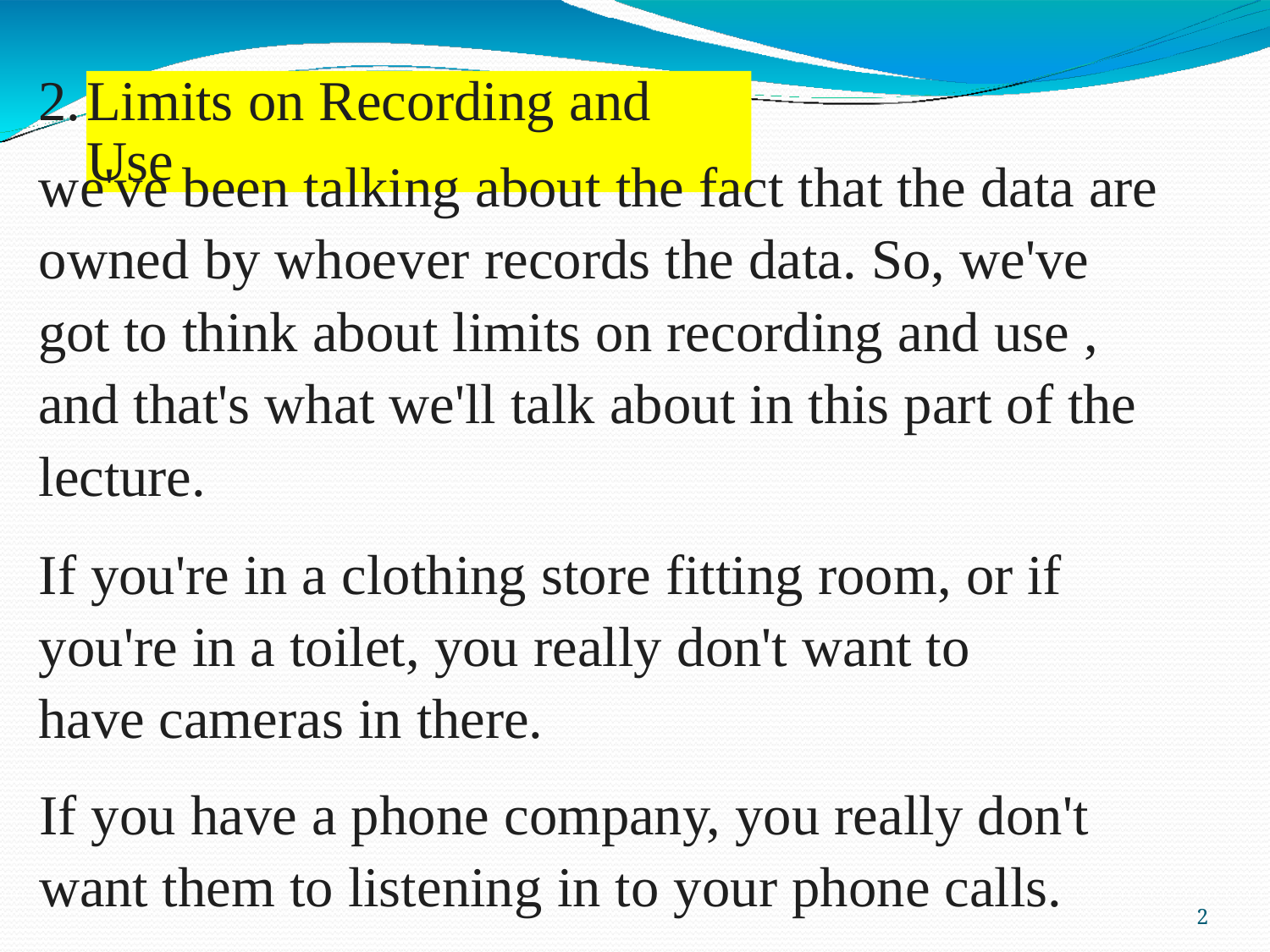

2.
Limits on Recording and Use
we've been talking about the fact that the data are owned by whoever records the data. So, we've got to think about limits on recording and use , and that's what we'll talk about in this part of the lecture.
If you're in a clothing store fitting room, or if you're in a toilet, you really don't want to have cameras in there.
If you have a phone company, you really don't want them to listening in to your phone calls.
2